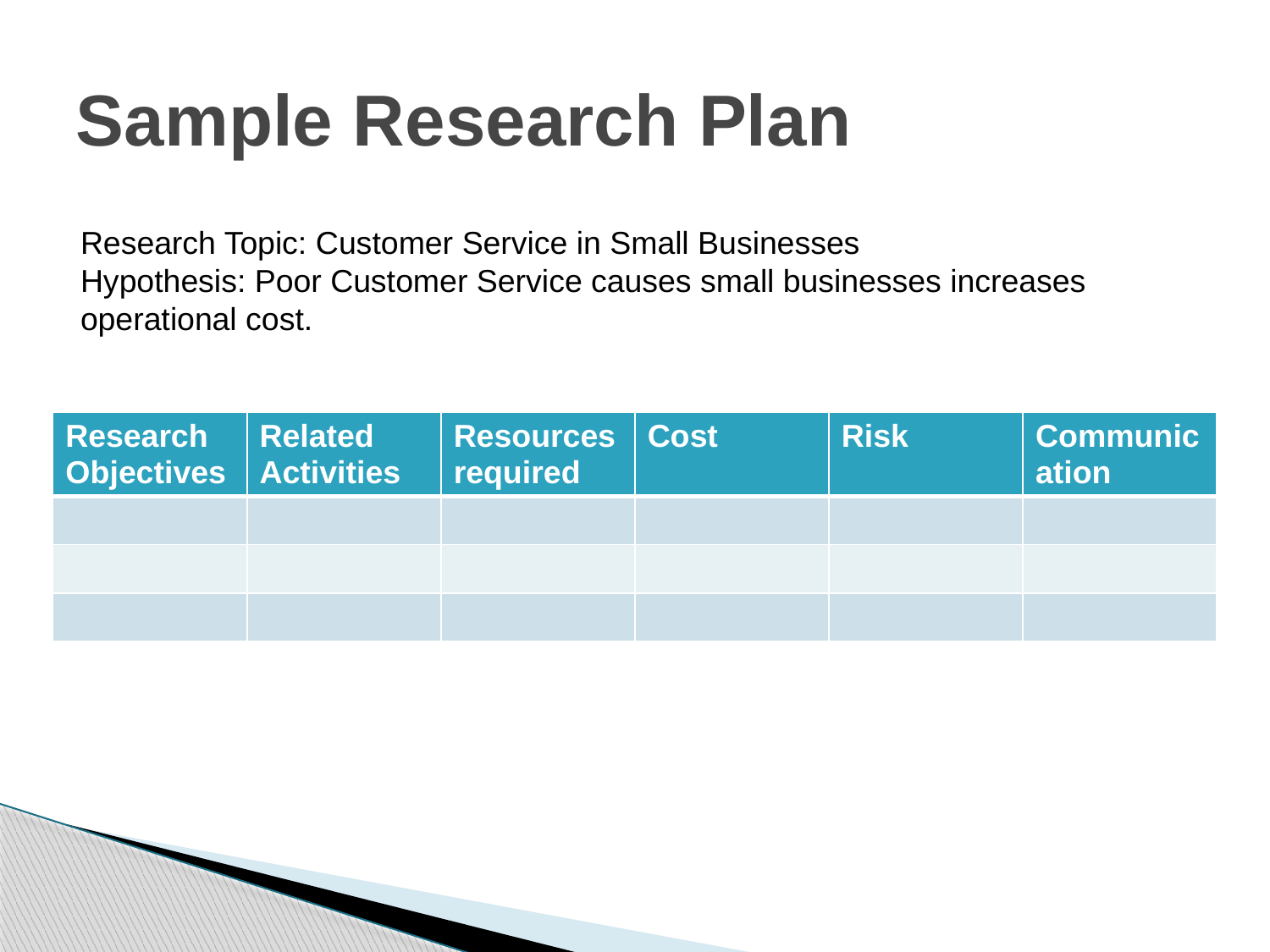

# Sample Research Plan
Research Topic: Customer Service in Small Businesses
Hypothesis: Poor Customer Service causes small businesses increases operational cost.
| Research Objectives | Related Activities | Resources required | Cost | Risk | Communication |
| --- | --- | --- | --- | --- | --- |
|  |  |  |  |  |  |
|  |  |  |  |  |  |
|  |  |  |  |  |  |